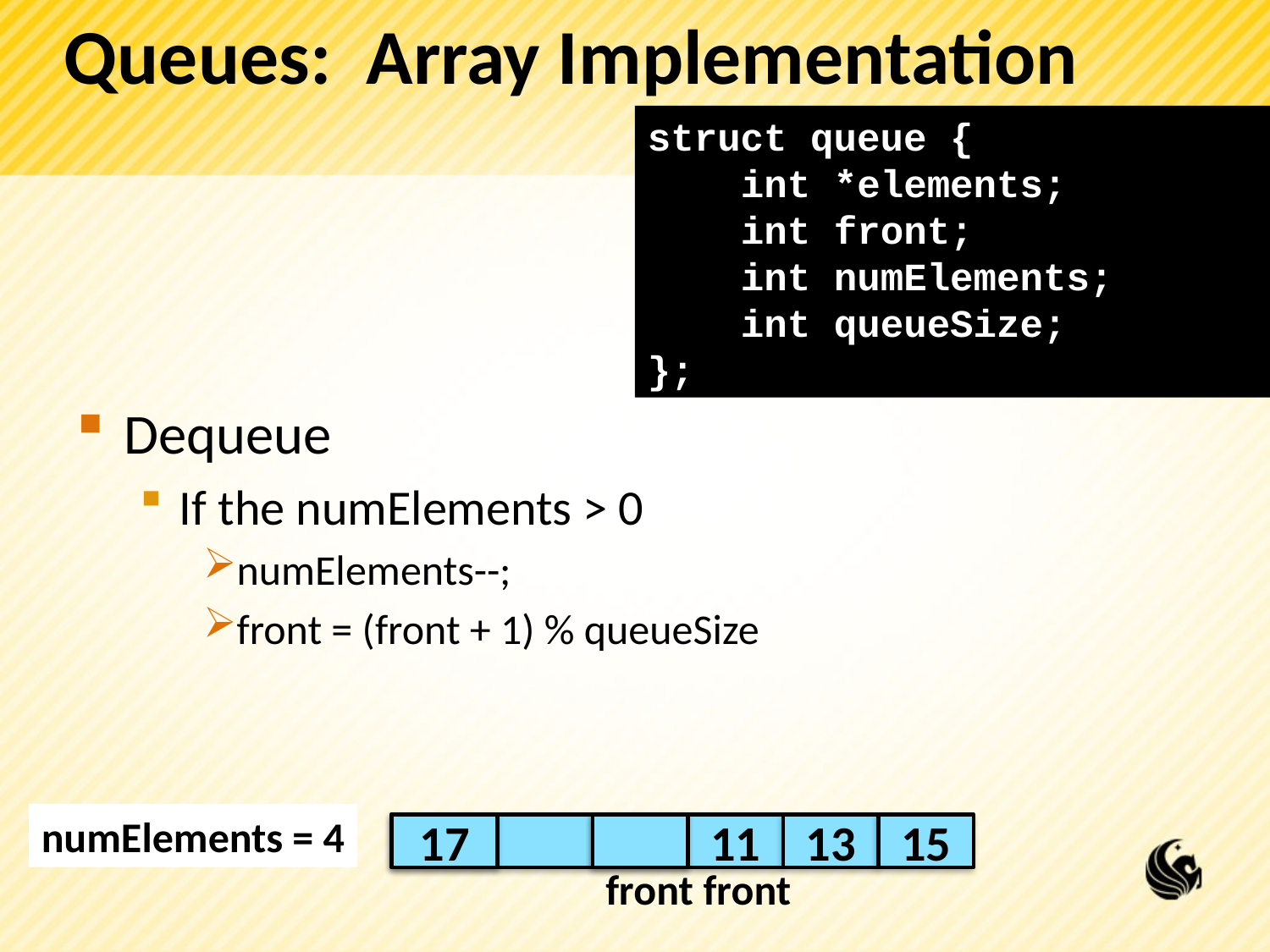

# Queues:  Array Implementation
struct queue {
    int *elements;
    int front;
    int numElements;
    int queueSize;
};
Dequeue
If the numElements > 0
numElements--;
front = (front + 1) % queueSize

numElements = 5
numElements = 4

17

9

11
13
15
front
front